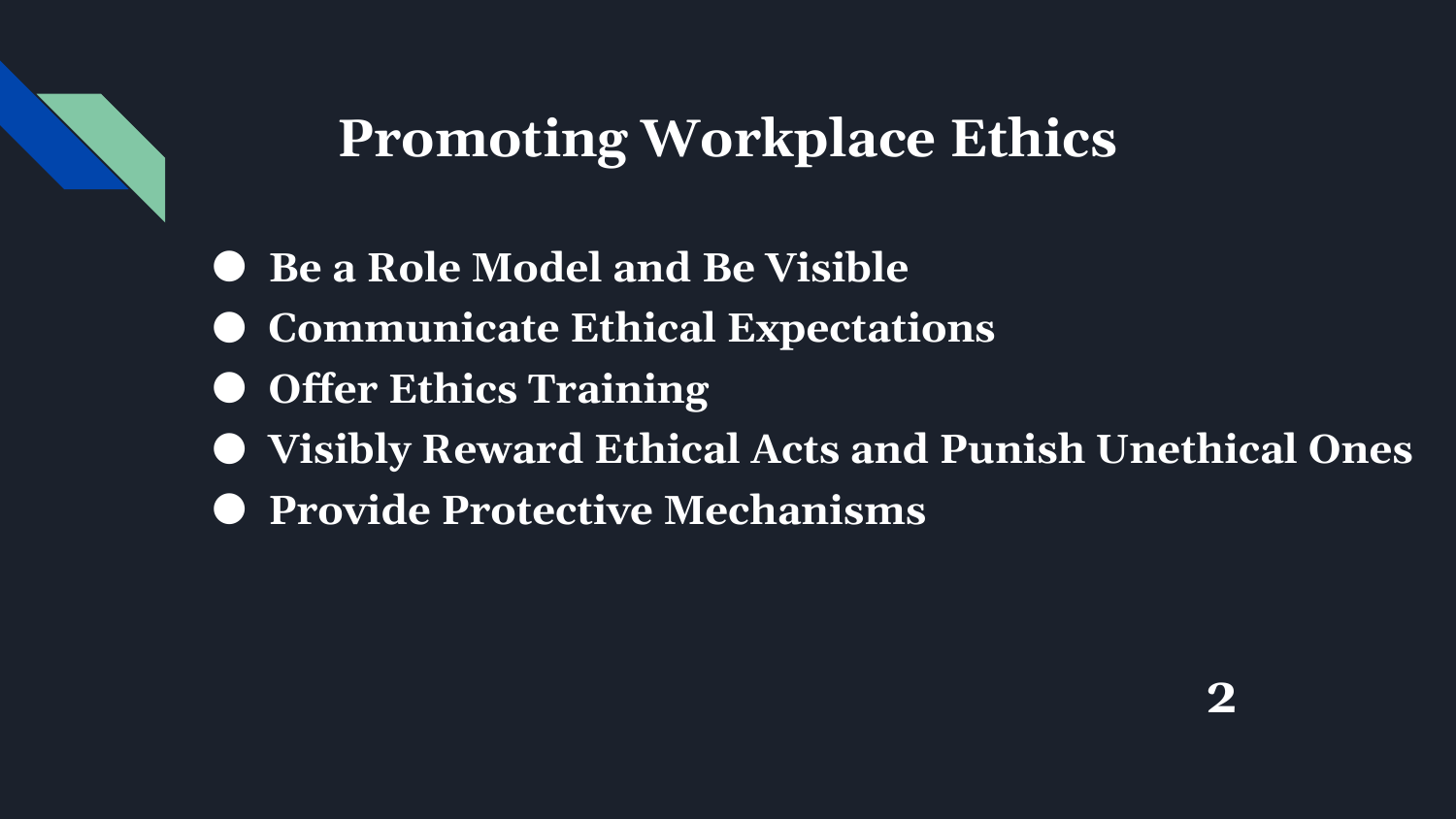

# Promoting Workplace Ethics
Be a Role Model and Be Visible
Communicate Ethical Expectations
Offer Ethics Training
Visibly Reward Ethical Acts and Punish Unethical Ones
Provide Protective Mechanisms

2